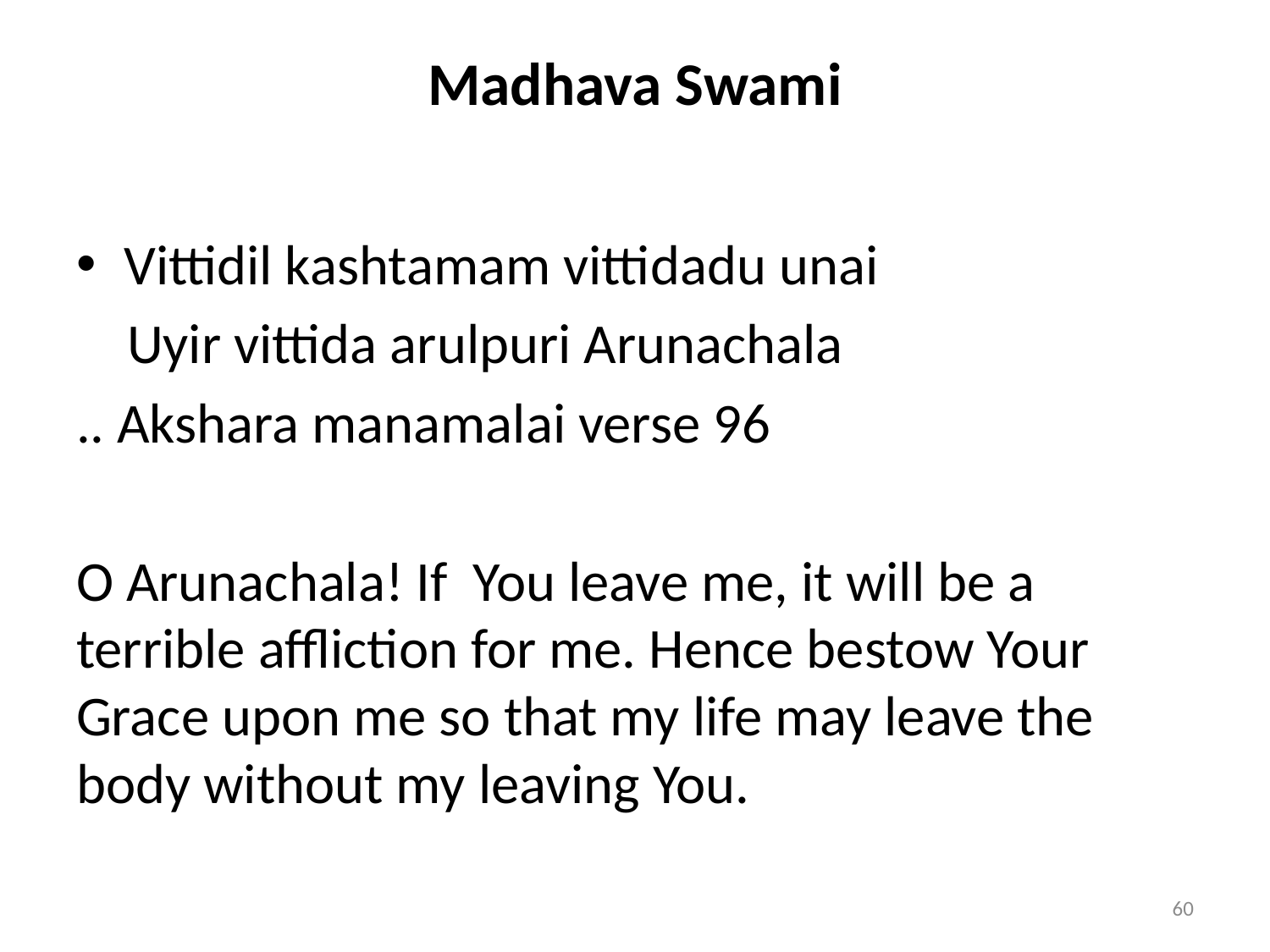

# Madhava Swami
Vittidil kashtamam vittidadu unai
    Uyir vittida arulpuri Arunachala
.. Akshara manamalai verse 96

O Arunachala! If  You leave me, it will be a terrible affliction for me. Hence bestow Your Grace upon me so that my life may leave the body without my leaving You.
60